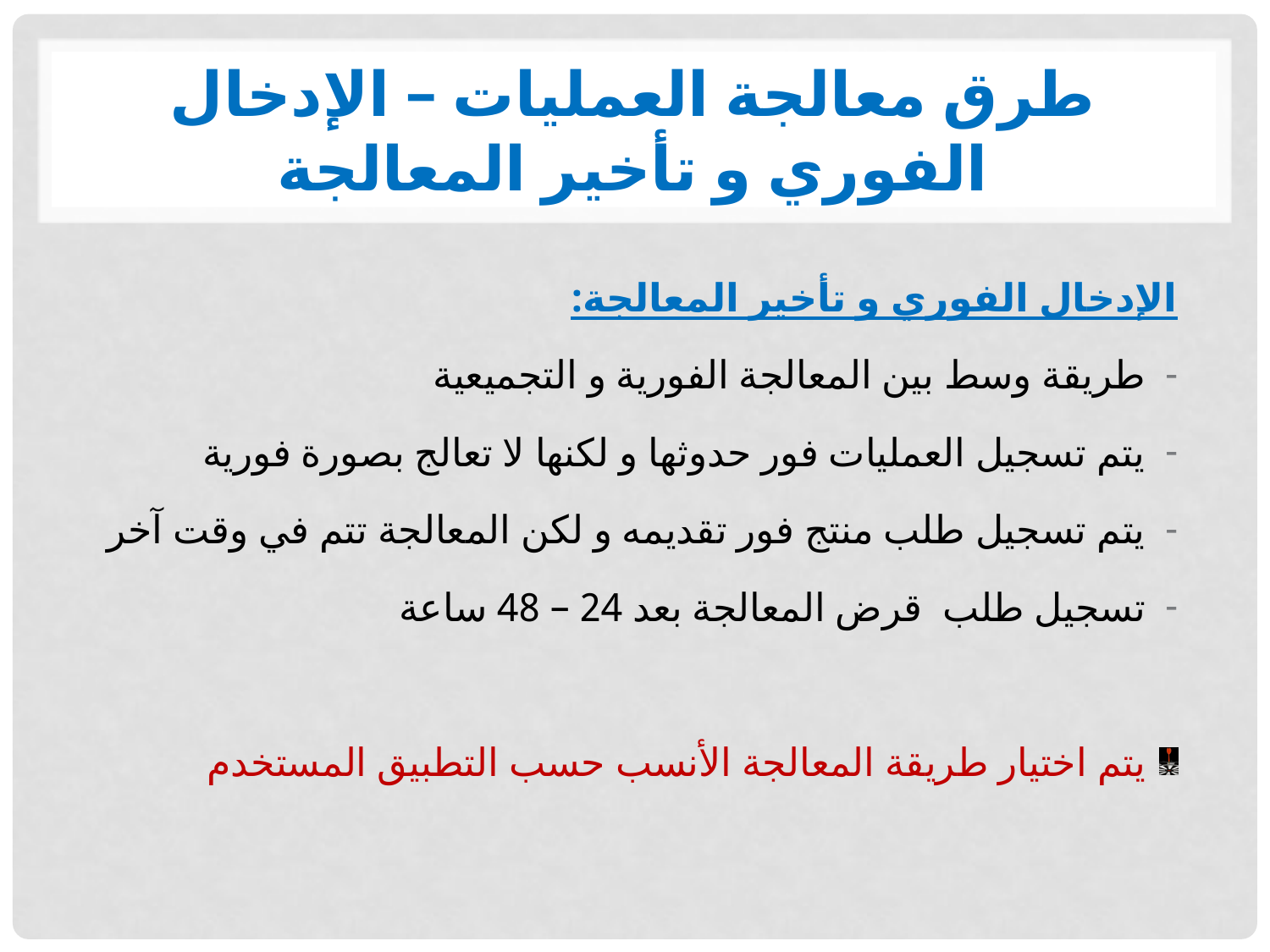

# طرق معالجة العمليات – الإدخال الفوري و تأخير المعالجة
الإدخال الفوري و تأخير المعالجة:
طريقة وسط بين المعالجة الفورية و التجميعية
يتم تسجيل العمليات فور حدوثها و لكنها لا تعالج بصورة فورية
يتم تسجيل طلب منتج فور تقديمه و لكن المعالجة تتم في وقت آخر
تسجيل طلب  قرض المعالجة بعد 24 – 48 ساعة

يتم اختيار طريقة المعالجة الأنسب حسب التطبيق المستخدم